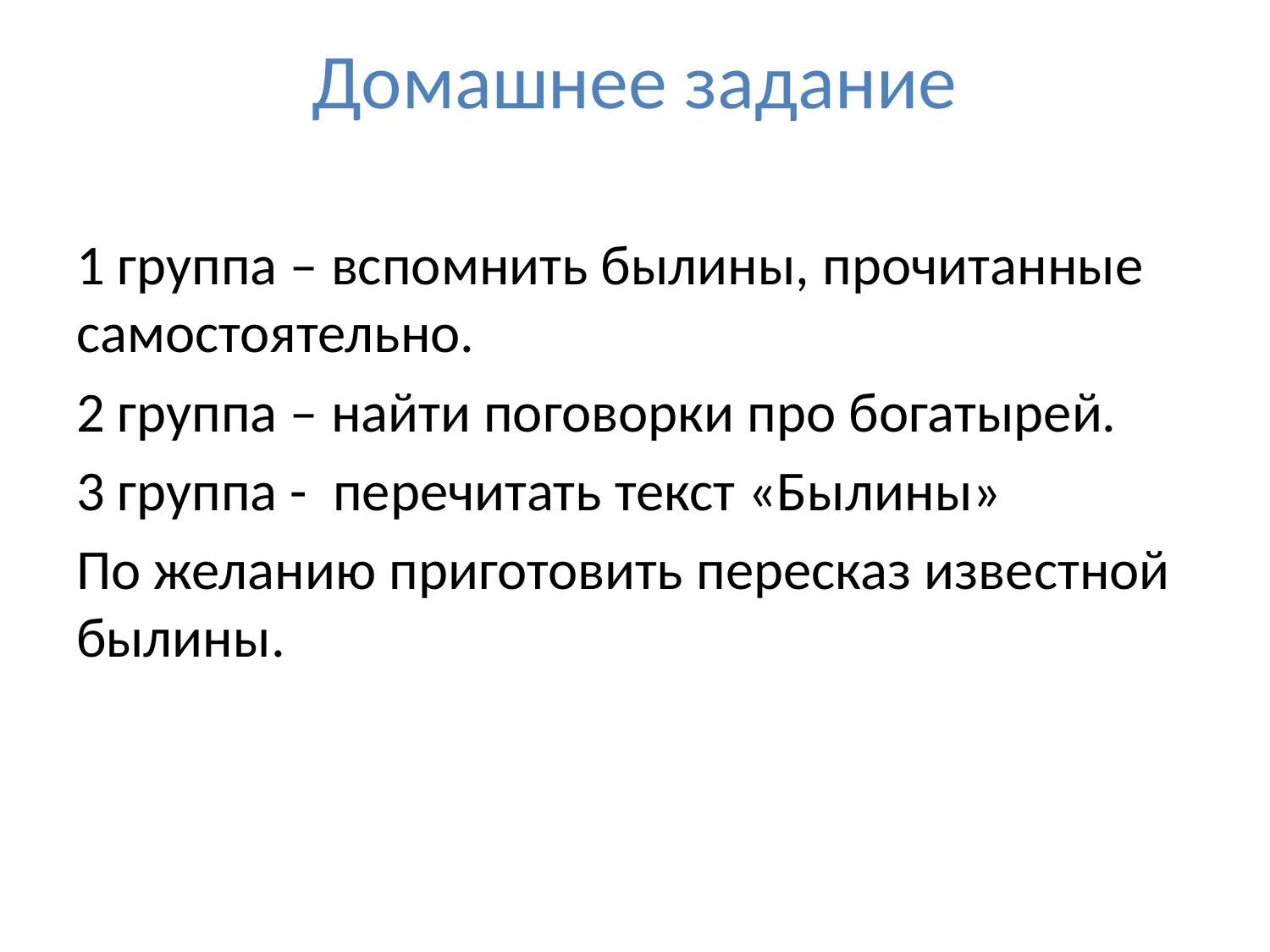

# Домашнее задание
1 группа – вспомнить былины, прочитанные самостоятельно.
2 группа – найти поговорки про богатырей.
3 группа -  перечитать текст «Былины»
По желанию приготовить пересказ известной былины.